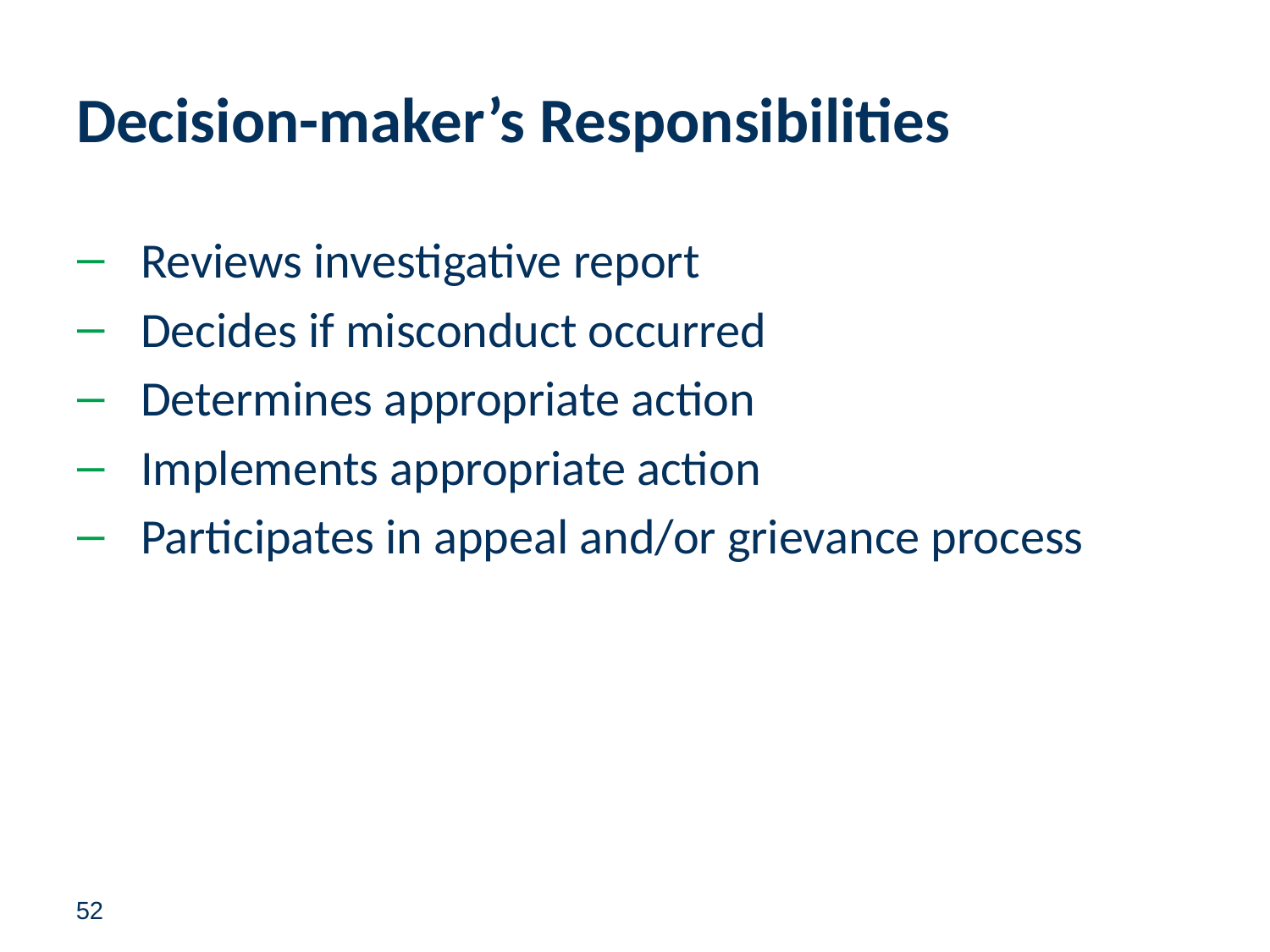

# Decision-maker’s Responsibilities
Reviews investigative report
Decides if misconduct occurred
Determines appropriate action
Implements appropriate action
Participates in appeal and/or grievance process